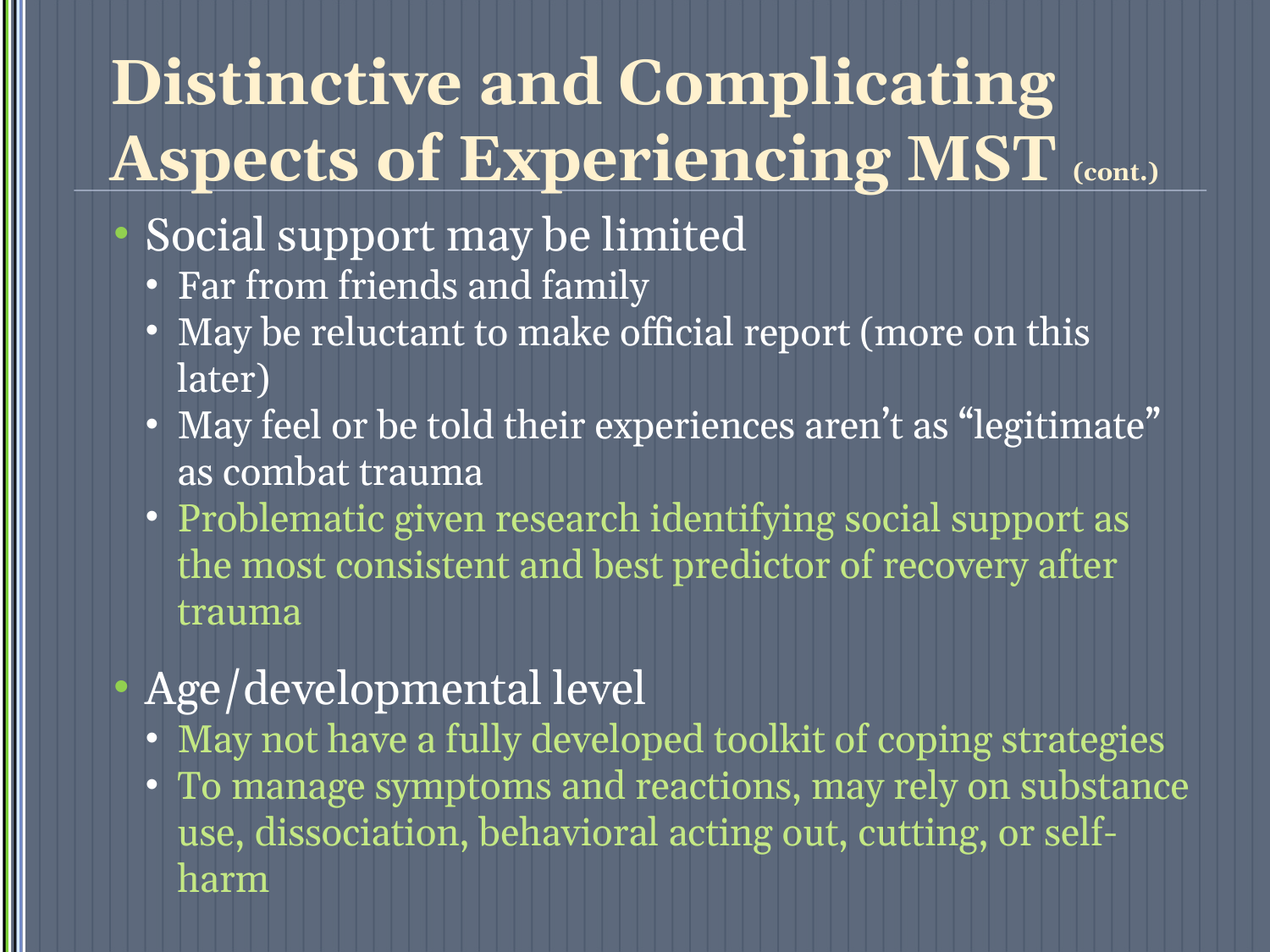

# Distinctive and Complicating Aspects of Experiencing MST (cont.)
Social support may be limited
Far from friends and family
May be reluctant to make official report (more on this later)
May feel or be told their experiences aren’t as “legitimate” as combat trauma
Problematic given research identifying social support as the most consistent and best predictor of recovery after trauma
Age/developmental level
May not have a fully developed toolkit of coping strategies
To manage symptoms and reactions, may rely on substance use, dissociation, behavioral acting out, cutting, or self-harm